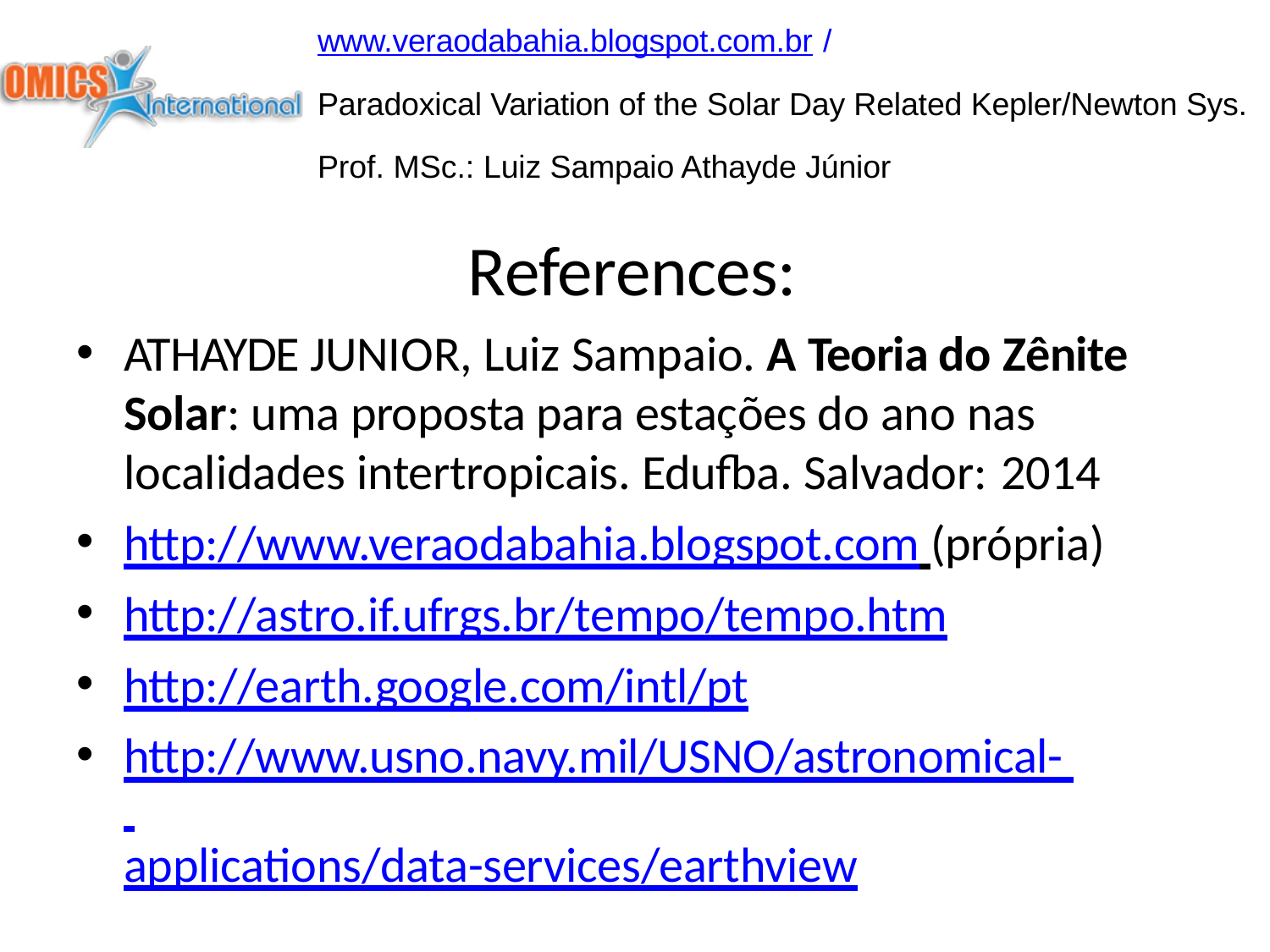

www.veraodabahia.blogspot.com.br /
Paradoxical Variation of the Solar Day Related Kepler/Newton Sys.  Prof. MSc.: Luiz Sampaio Athayde Júnior

References:
ATHAYDE JUNIOR, Luiz Sampaio. A Teoria do Zênite  Solar: uma proposta para estações do ano nas  localidades intertropicais. Edufba. Salvador: 2014
http://www.veraodabahia.blogspot.com (própria)
http://astro.if.ufrgs.br/tempo/tempo.htm
http://earth.google.com/intl/pt
http://www.usno.navy.mil/USNO/astronomical-  applications/data-services/earthview